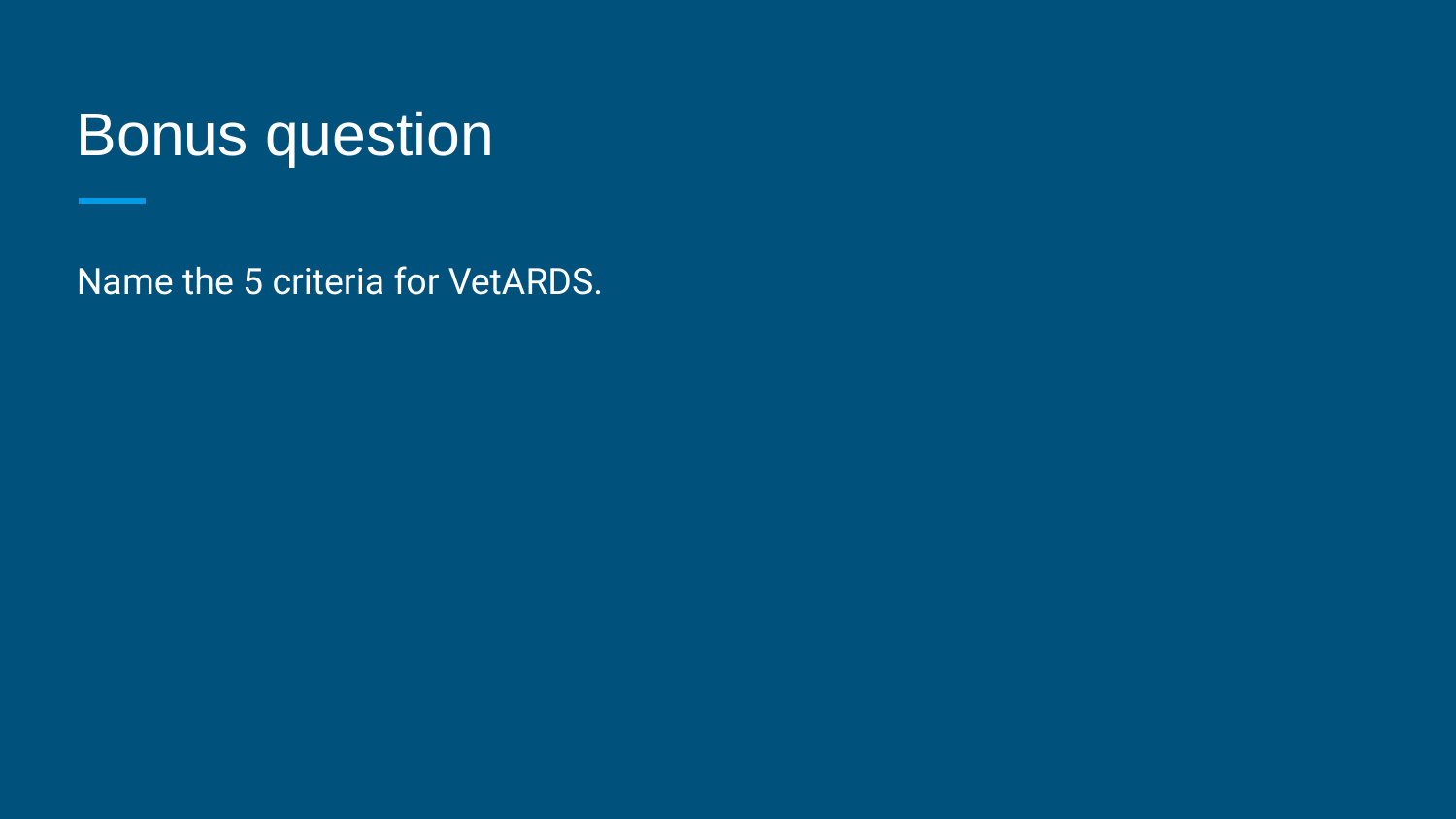

# Bonus question
Name the 5 criteria for VetARDS.